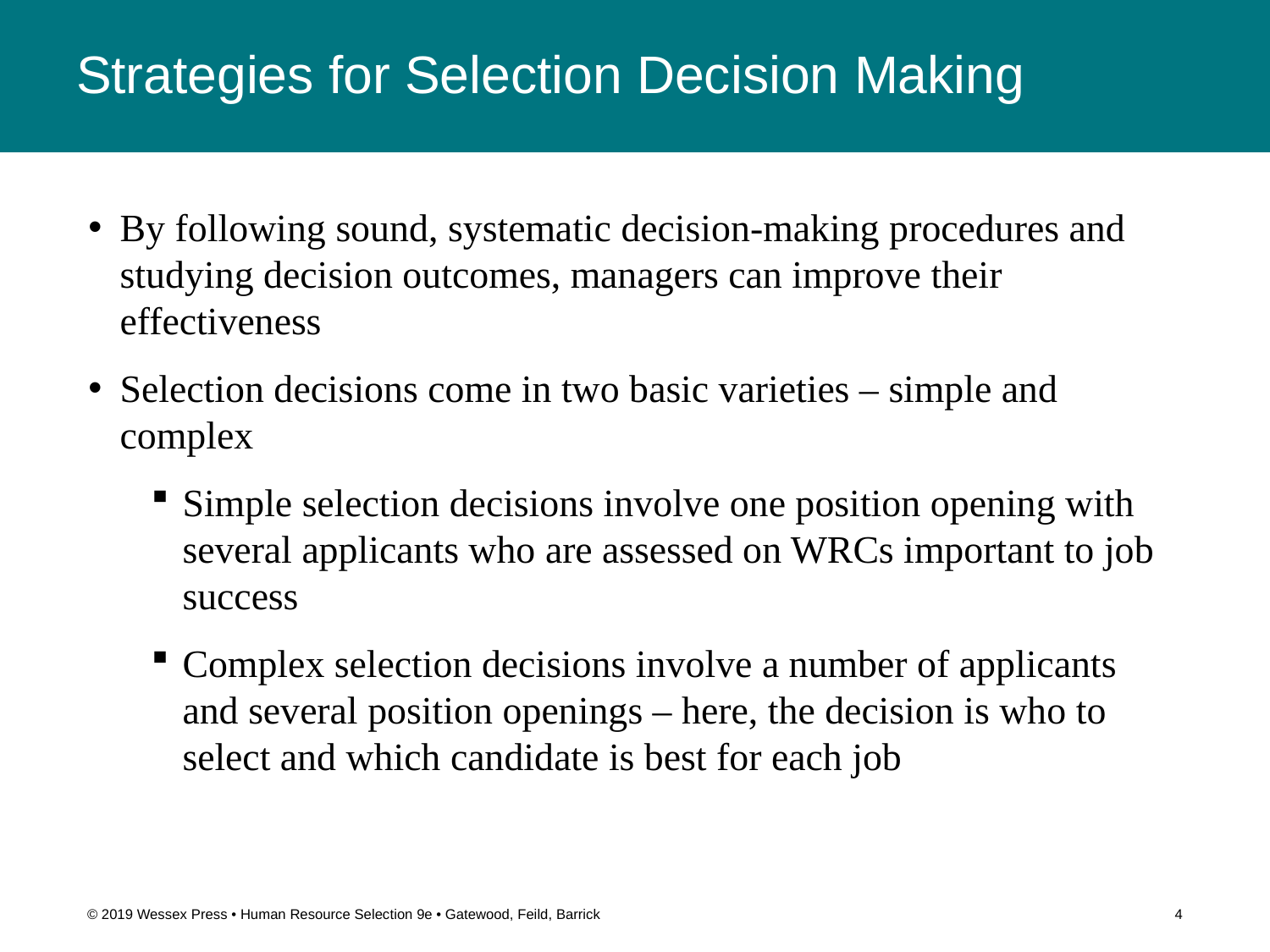

# Strategies for Selection Decision Making
By following sound, systematic decision-making procedures and studying decision outcomes, managers can improve their effectiveness
Selection decisions come in two basic varieties – simple and complex
Simple selection decisions involve one position opening with several applicants who are assessed on WRCs important to job success
Complex selection decisions involve a number of applicants and several position openings – here, the decision is who to select and which candidate is best for each job
© 2019 Wessex Press • Human Resource Selection 9e • Gatewood, Feild, Barrick
4